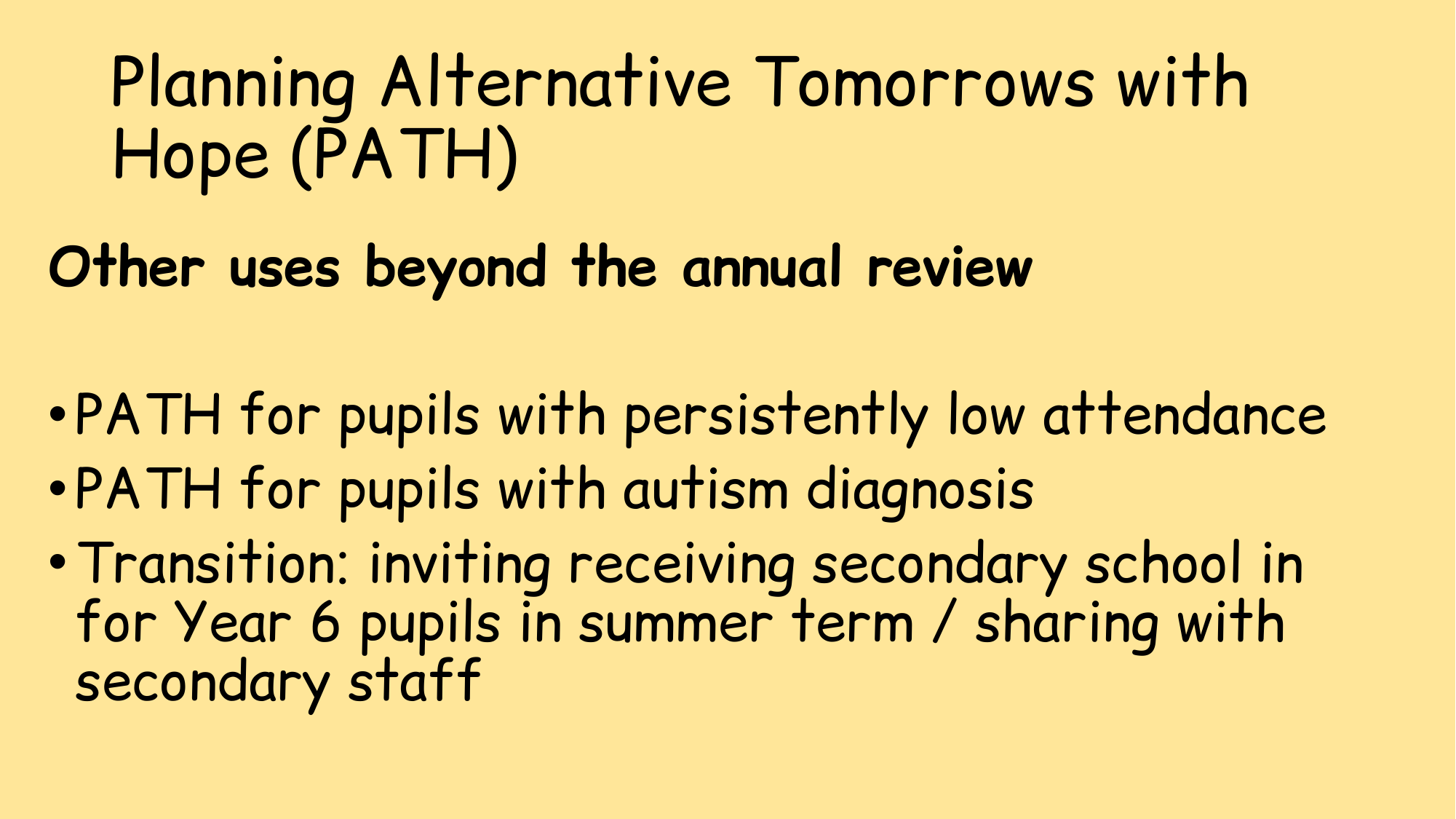

# Planning Alternative Tomorrows with Hope (PATH)

Other uses beyond the annual review

PATH for pupils with persistently low attendance
PATH for pupils with autism diagnosis
Transition: inviting receiving secondary school in for Year 6 pupils in summer term / sharing with secondary staff